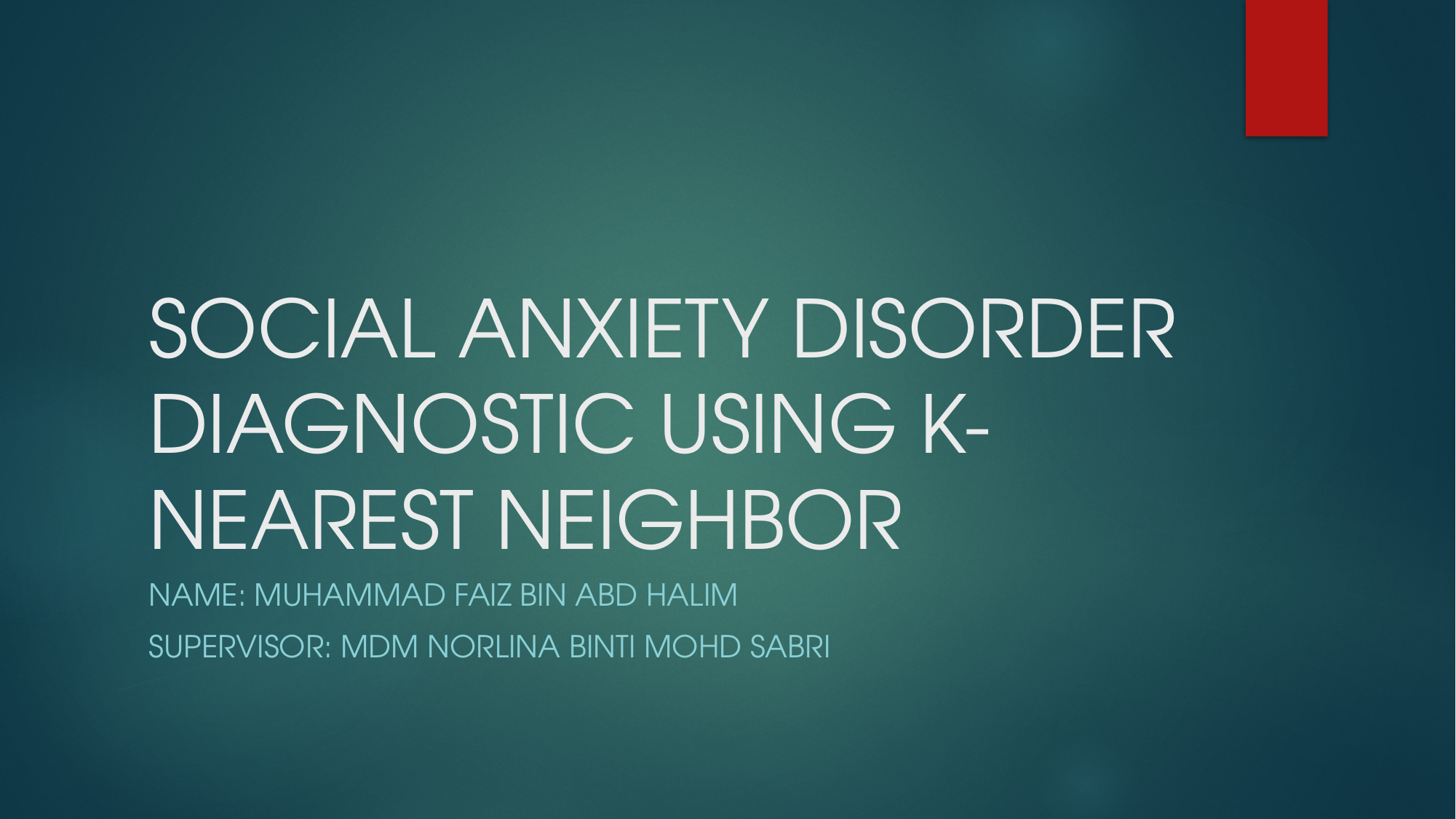

# SOCIAL ANXIETY DISORDER DIAGNOSTIC USING K-NEAREST NEIGHBOR
NAME: MUHAMMAD FAIZ BIN ABD HALIM
SUPERVISOR: MDM NORLINA BINTI MOHD SABRI